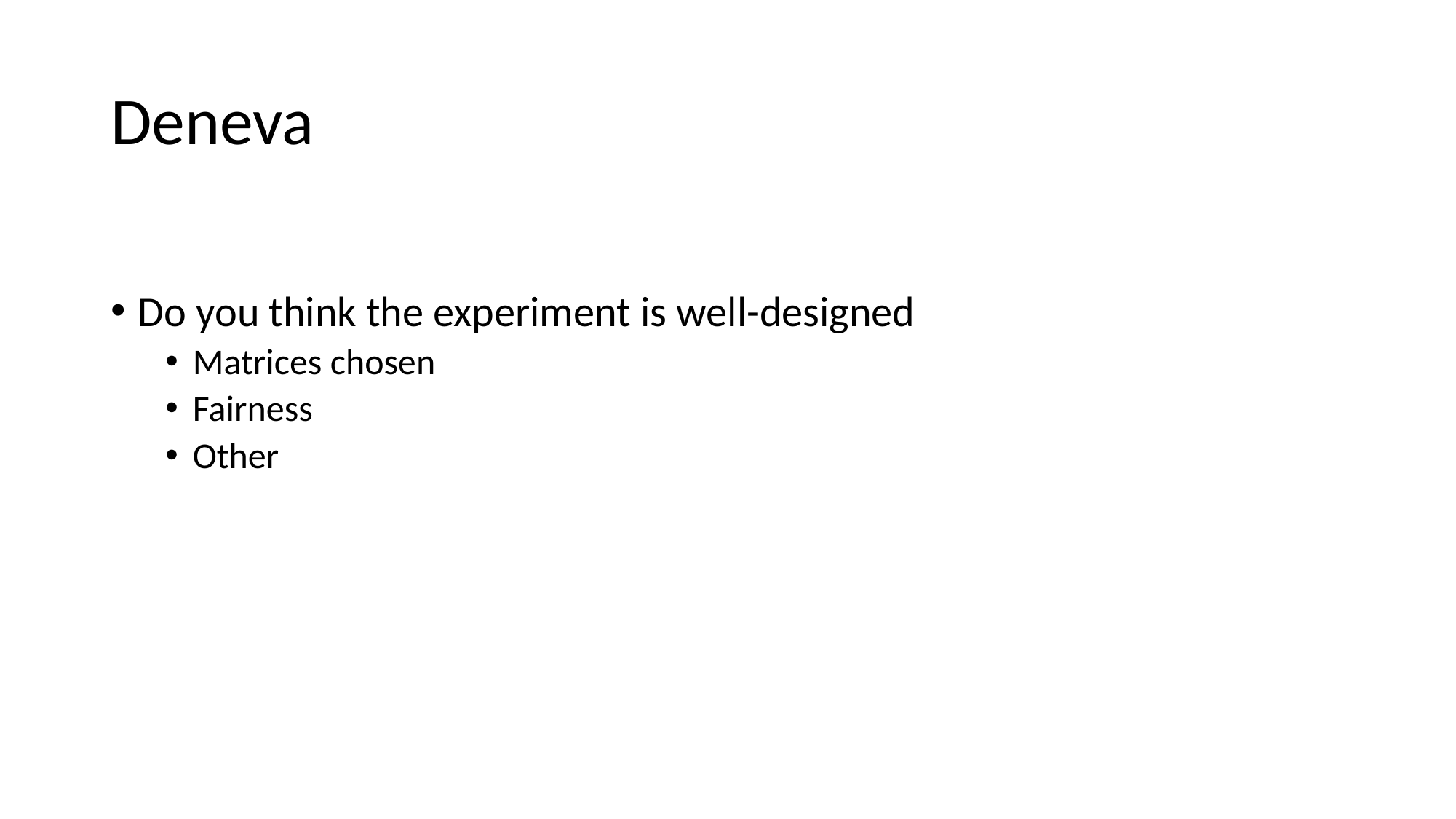

# Deneva

Do you think the experiment is well-designed
Matrices chosen
Fairness
Other
32